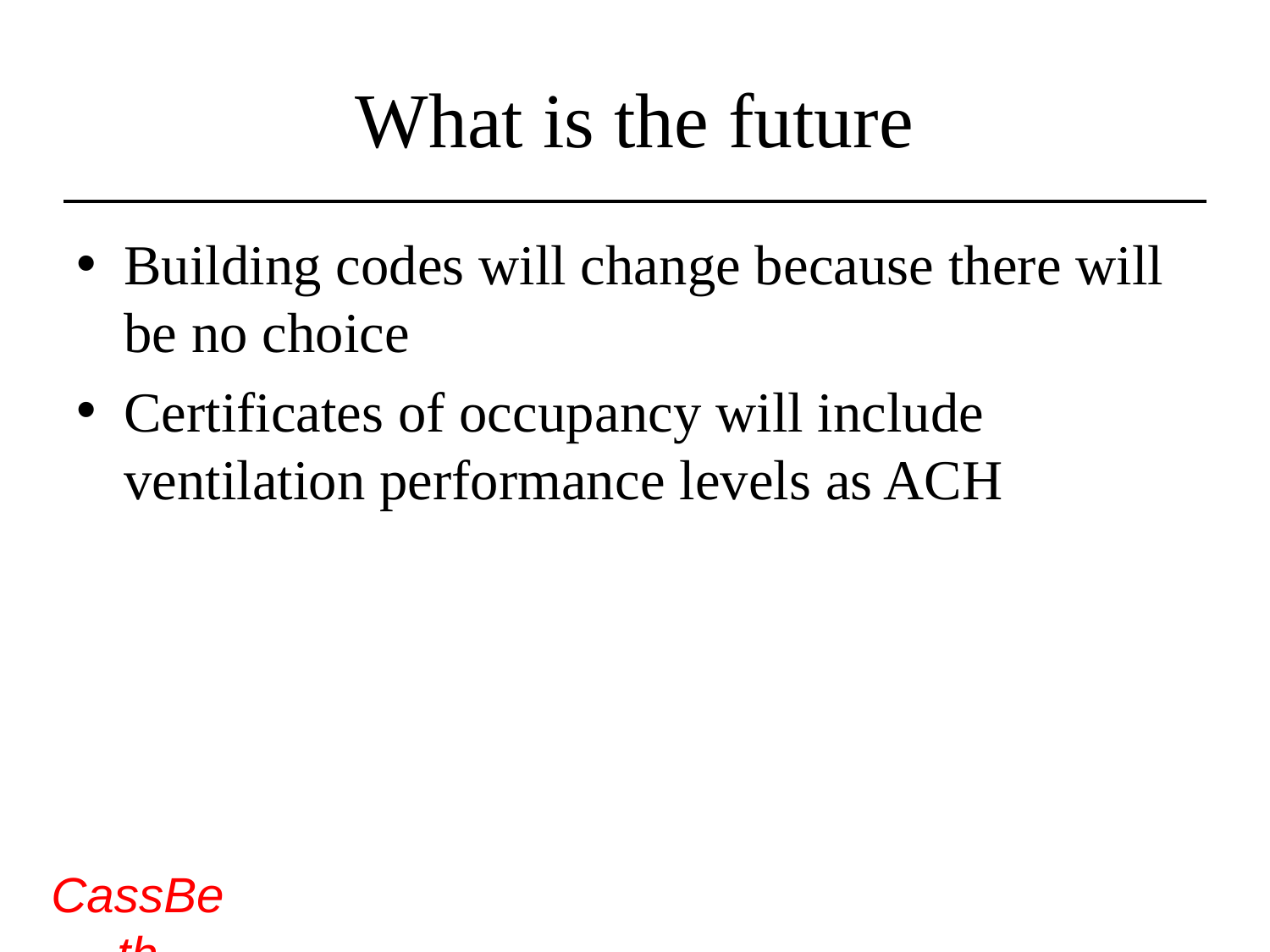

# What is the future
Building codes will change because there will be no choice
Certificates of occupancy will include ventilation performance levels as ACH